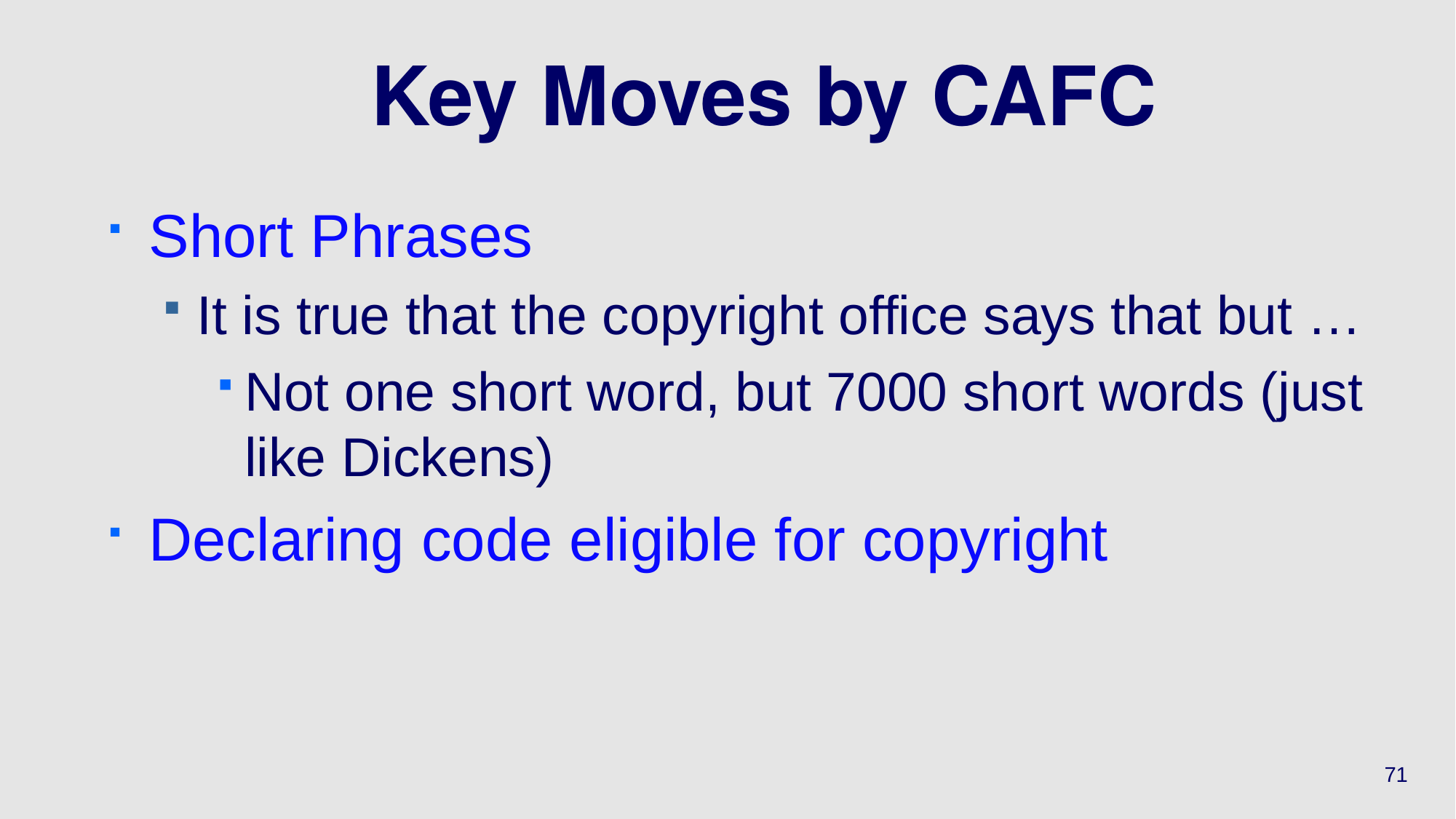

# Key Moves by CAFC
Short Phrases
It is true that the copyright office says that but …
Not one short word, but 7000 short words (just like Dickens)
Declaring code eligible for copyright
71